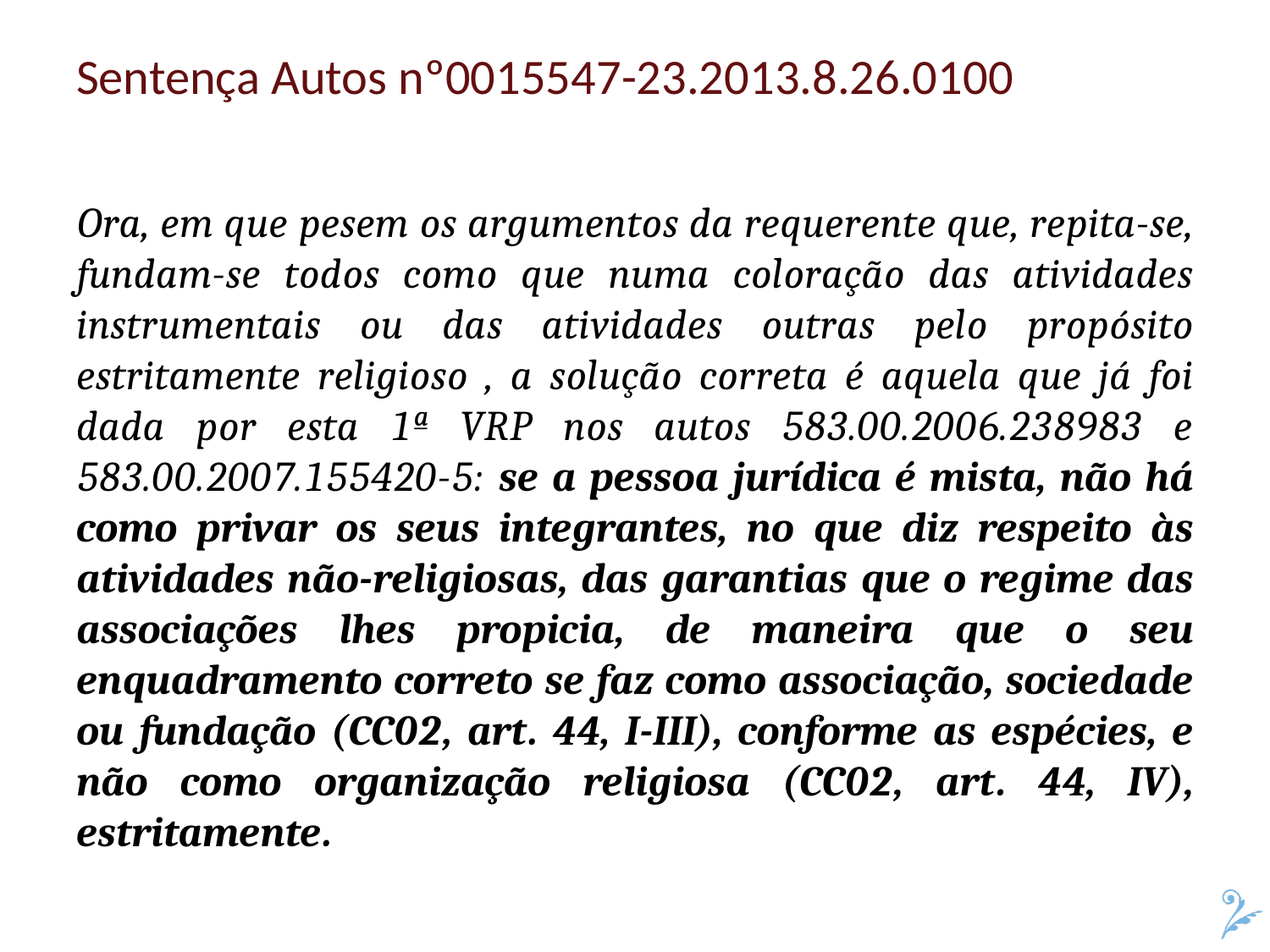

# Sentença Autos nº0015547-23.2013.8.26.0100
Ora, em que pesem os argumentos da requerente que, repita-se, fundam-se todos como que numa coloração das atividades instrumentais ou das atividades outras pelo propósito estritamente religioso , a solução correta é aquela que já foi dada por esta 1ª VRP nos autos 583.00.2006.238983 e 583.00.2007.155420-5: se a pessoa jurídica é mista, não há como privar os seus integrantes, no que diz respeito às atividades não-religiosas, das garantias que o regime das associações lhes propicia, de maneira que o seu enquadramento correto se faz como associação, sociedade ou fundação (CC02, art. 44, I-III), conforme as espécies, e não como organização religiosa (CC02, art. 44, IV), estritamente.